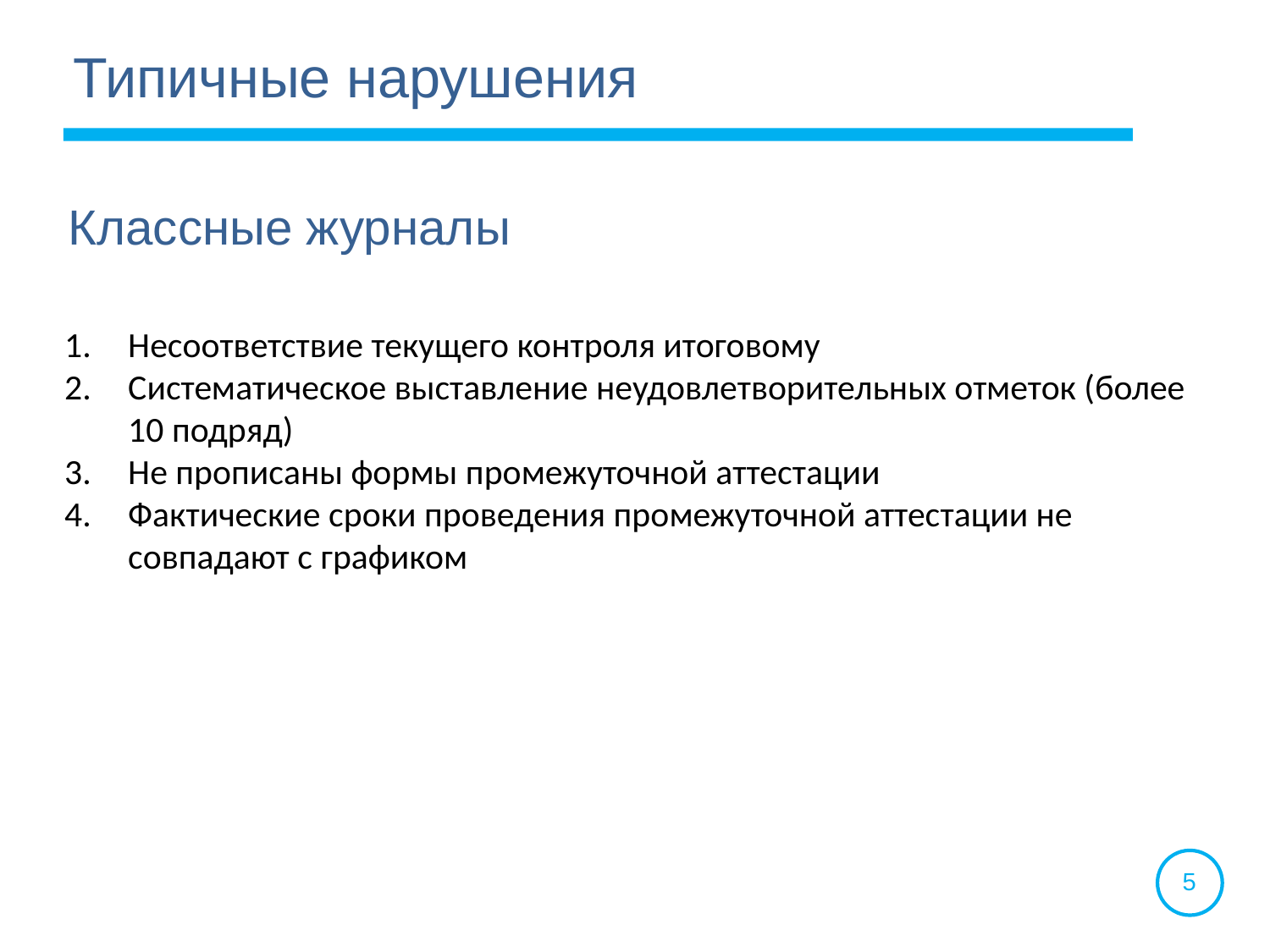

Типичные нарушения

# Классные журналы
Несоответствие текущего контроля итоговому
Систематическое выставление неудовлетворительных отметок (более 10 подряд)
Не прописаны формы промежуточной аттестации
Фактические сроки проведения промежуточной аттестации не совпадают с графиком